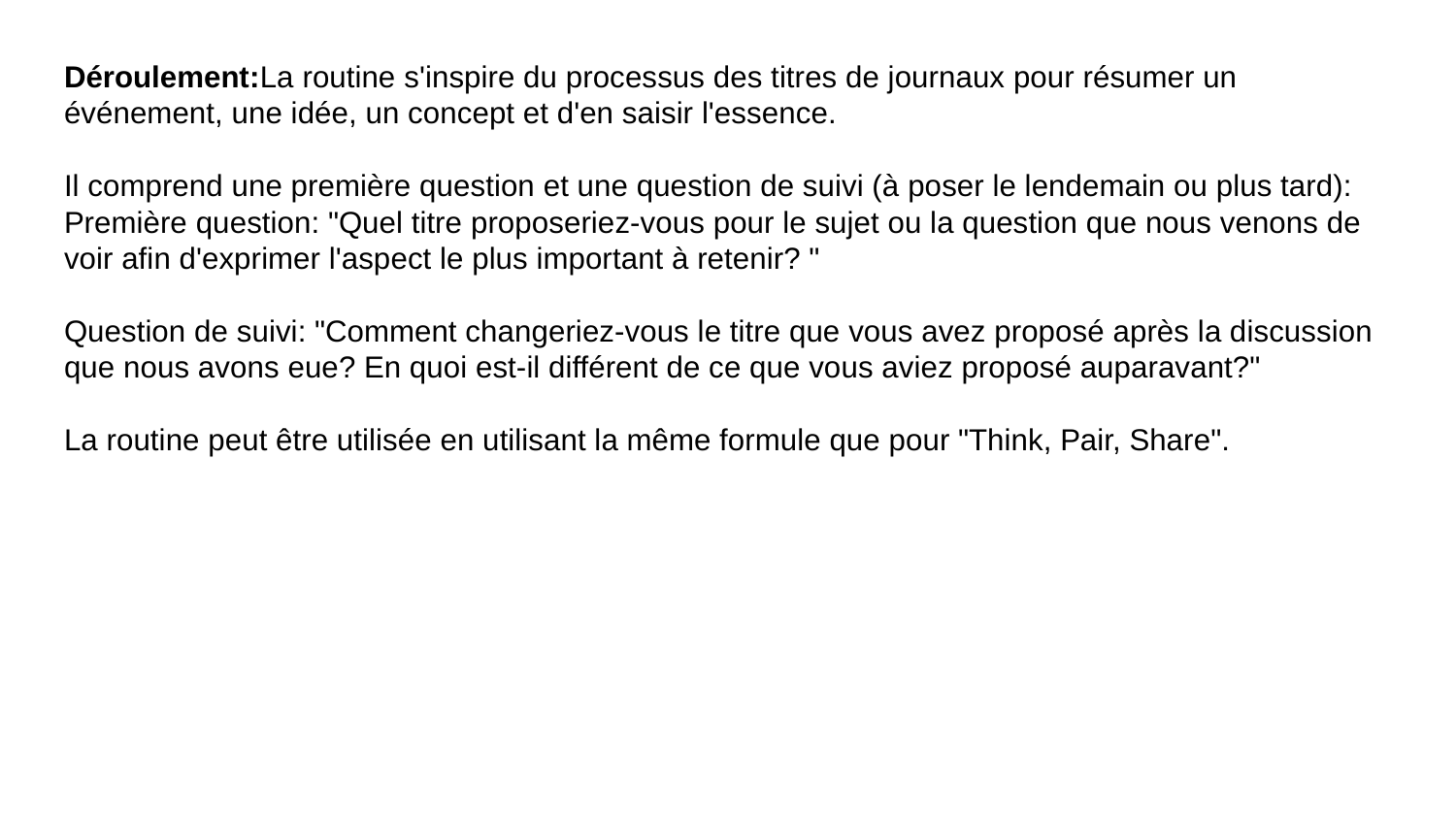

Déroulement:La routine s'inspire du processus des titres de journaux pour résumer un événement, une idée, un concept et d'en saisir l'essence.

Il comprend une première question et une question de suivi (à poser le lendemain ou plus tard):
Première question: "Quel titre proposeriez-vous pour le sujet ou la question que nous venons de voir afin d'exprimer l'aspect le plus important à retenir? "

Question de suivi: "Comment changeriez-vous le titre que vous avez proposé après la discussion que nous avons eue? En quoi est-il différent de ce que vous aviez proposé auparavant?"

La routine peut être utilisée en utilisant la même formule que pour "Think, Pair, Share".